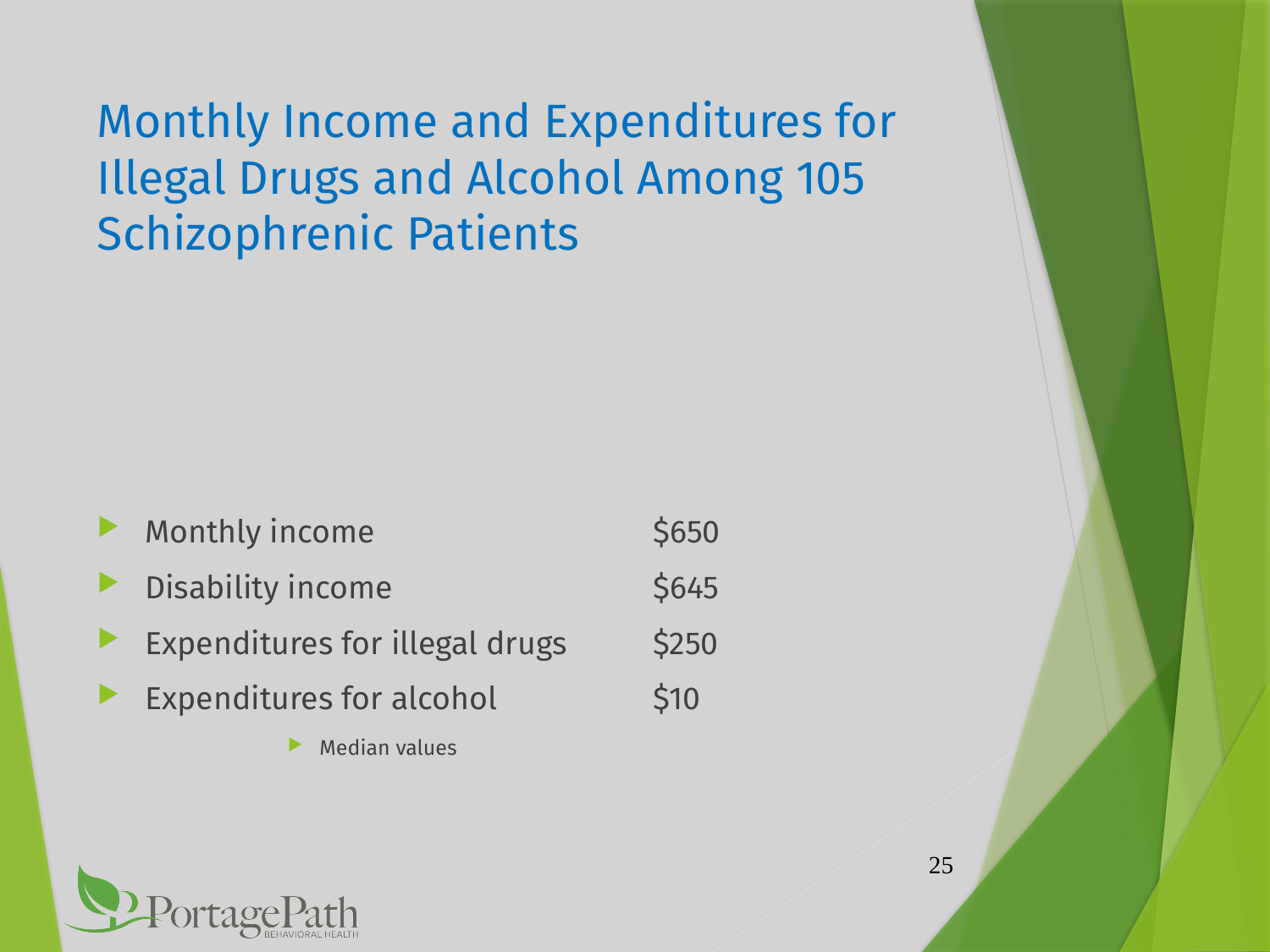

# Monthly Income and Expenditures for Illegal Drugs and Alcohol Among 105 Schizophrenic Patients

Monthly income			$650
Disability income			$645
Expenditures for illegal drugs	$250
Expenditures for alcohol 		$10
Median values
25